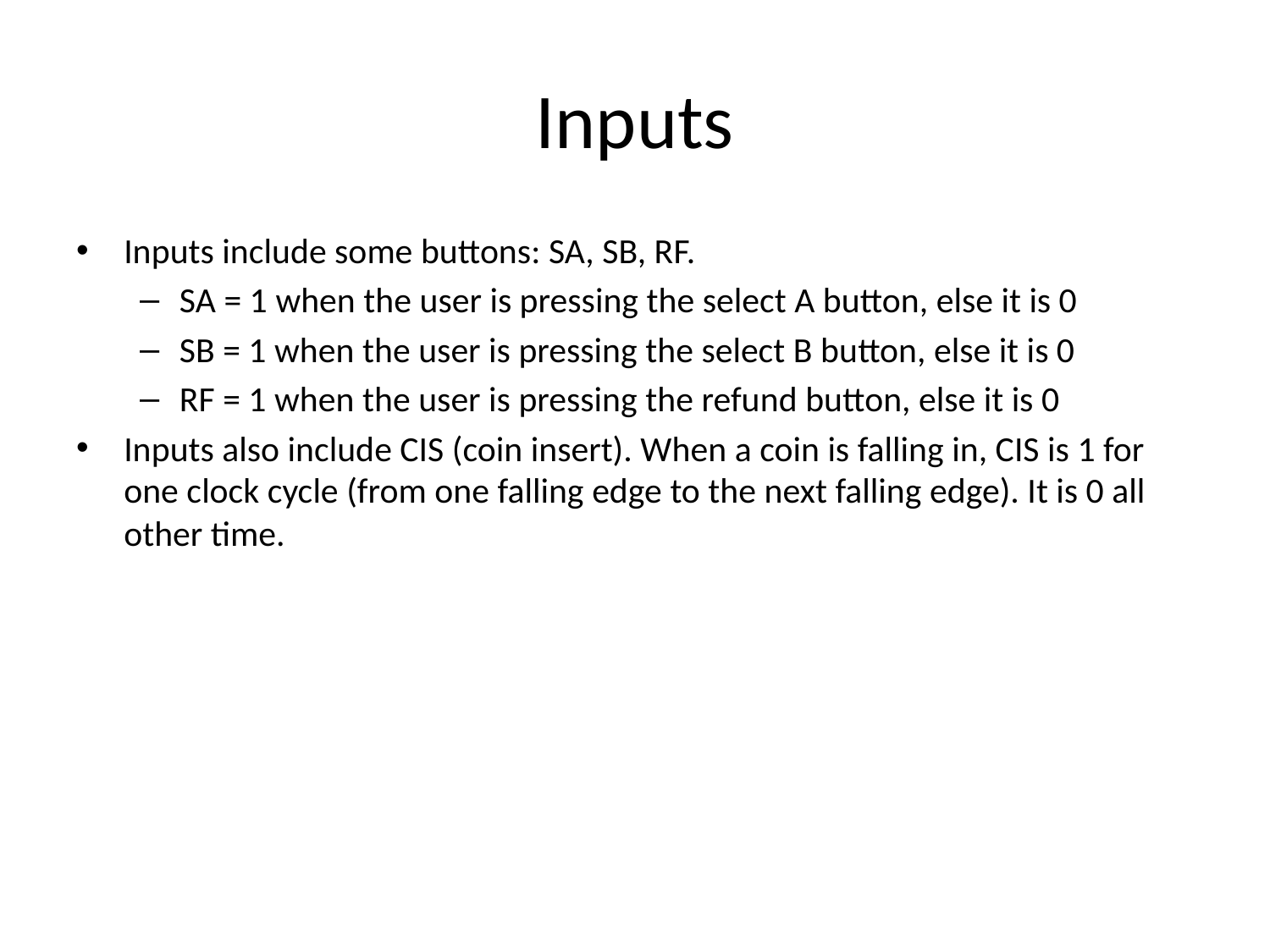

# Inputs
Inputs include some buttons: SA, SB, RF.
SA = 1 when the user is pressing the select A button, else it is 0
SB = 1 when the user is pressing the select B button, else it is 0
RF = 1 when the user is pressing the refund button, else it is 0
Inputs also include CIS (coin insert). When a coin is falling in, CIS is 1 for one clock cycle (from one falling edge to the next falling edge). It is 0 all other time.